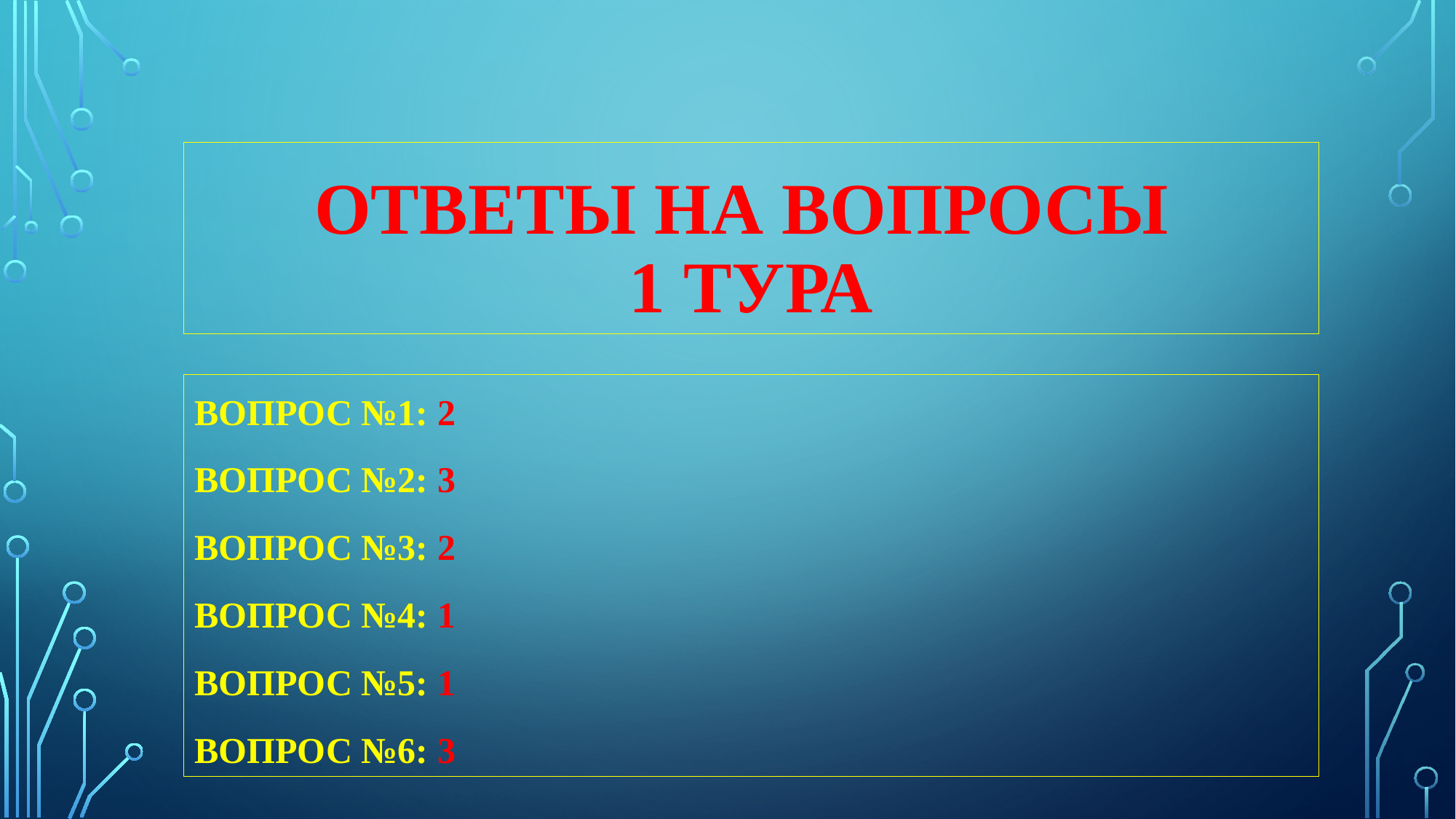

# Ответы на вопросы 1 тура
Вопрос №1: 2
Вопрос №2: 3
Вопрос №3: 2
Вопрос №4: 1
Вопрос №5: 1
Вопрос №6: 3